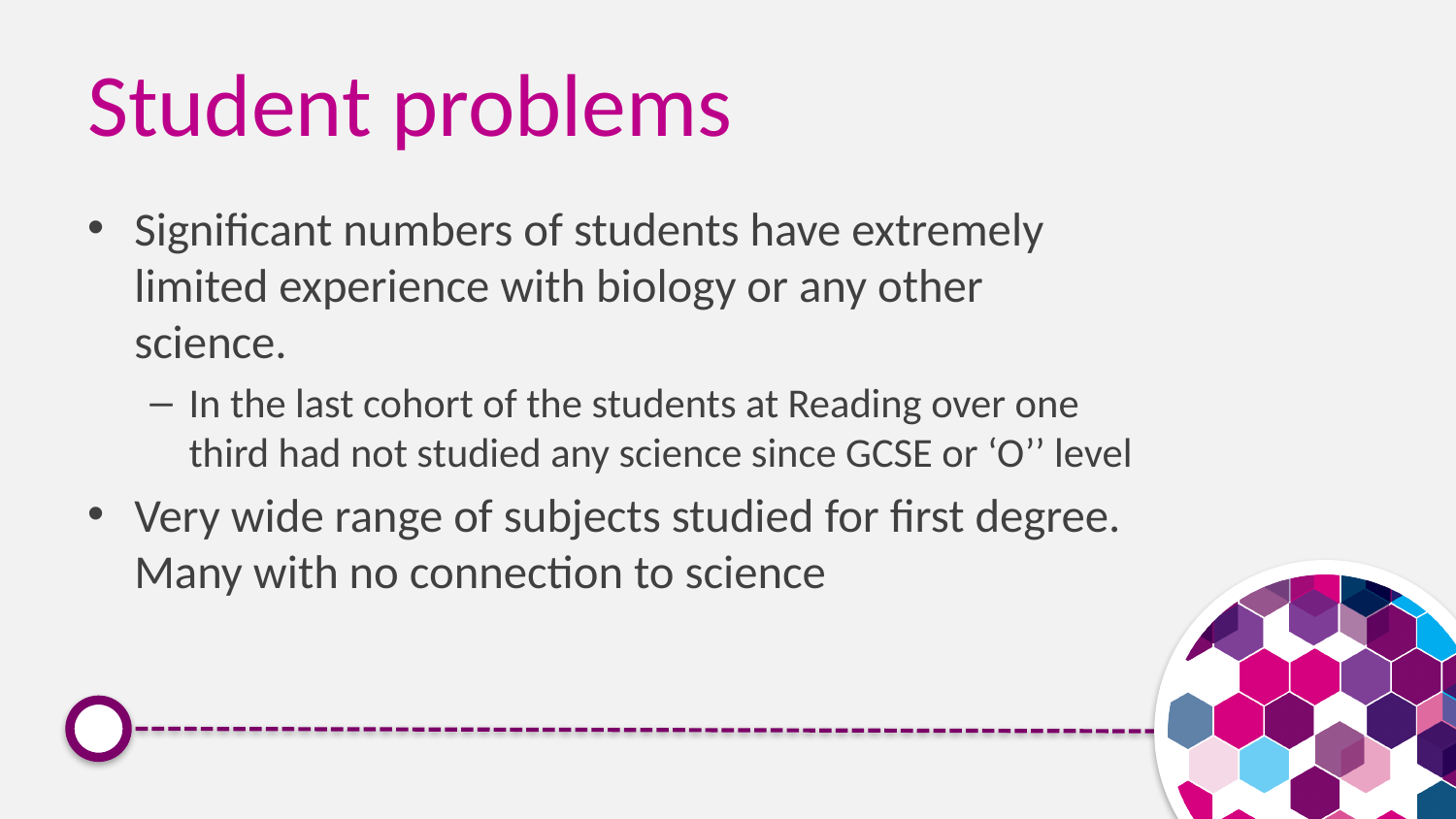

# Student problems
Significant numbers of students have extremely limited experience with biology or any other science.
In the last cohort of the students at Reading over one third had not studied any science since GCSE or ‘O’’ level
Very wide range of subjects studied for first degree. Many with no connection to science